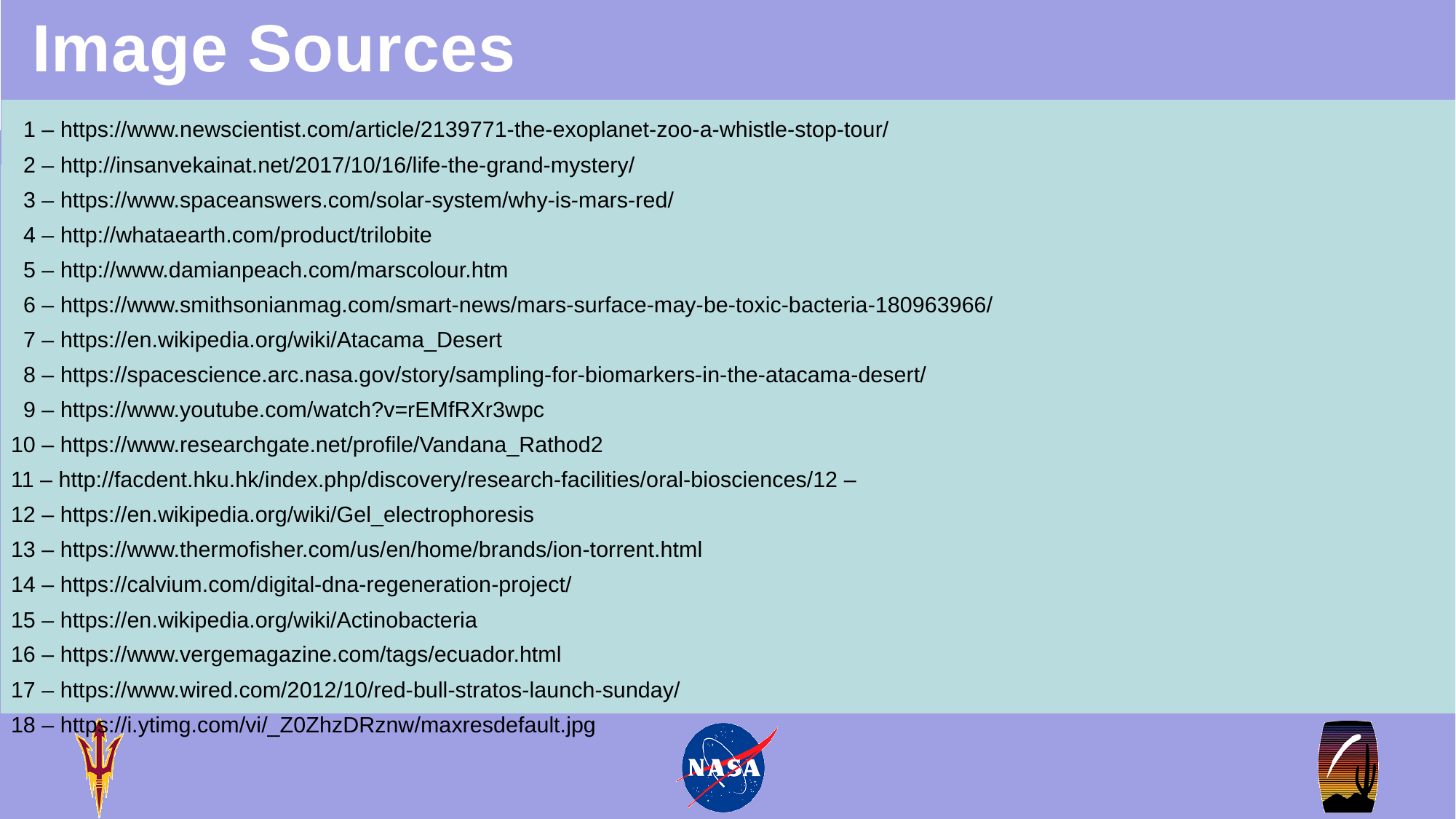

# Image Sources
  1 – https://www.newscientist.com/article/2139771-the-exoplanet-zoo-a-whistle-stop-tour/
  2 – http://insanvekainat.net/2017/10/16/life-the-grand-mystery/
  3 – https://www.spaceanswers.com/solar-system/why-is-mars-red/
  4 – http://whataearth.com/product/trilobite
  5 – http://www.damianpeach.com/marscolour.htm
  6 – https://www.smithsonianmag.com/smart-news/mars-surface-may-be-toxic-bacteria-180963966/
  7 – https://en.wikipedia.org/wiki/Atacama_Desert
  8 – https://spacescience.arc.nasa.gov/story/sampling-for-biomarkers-in-the-atacama-desert/
  9 – https://www.youtube.com/watch?v=rEMfRXr3wpc
10 – https://www.researchgate.net/profile/Vandana_Rathod2
11 – http://facdent.hku.hk/index.php/discovery/research-facilities/oral-biosciences/12 –
12 – https://en.wikipedia.org/wiki/Gel_electrophoresis
13 – https://www.thermofisher.com/us/en/home/brands/ion-torrent.html
14 – https://calvium.com/digital-dna-regeneration-project/
15 – https://en.wikipedia.org/wiki/Actinobacteria
16 – https://www.vergemagazine.com/tags/ecuador.html
17 – https://www.wired.com/2012/10/red-bull-stratos-launch-sunday/
18 – https://i.ytimg.com/vi/_Z0ZhzDRznw/maxresdefault.jpg